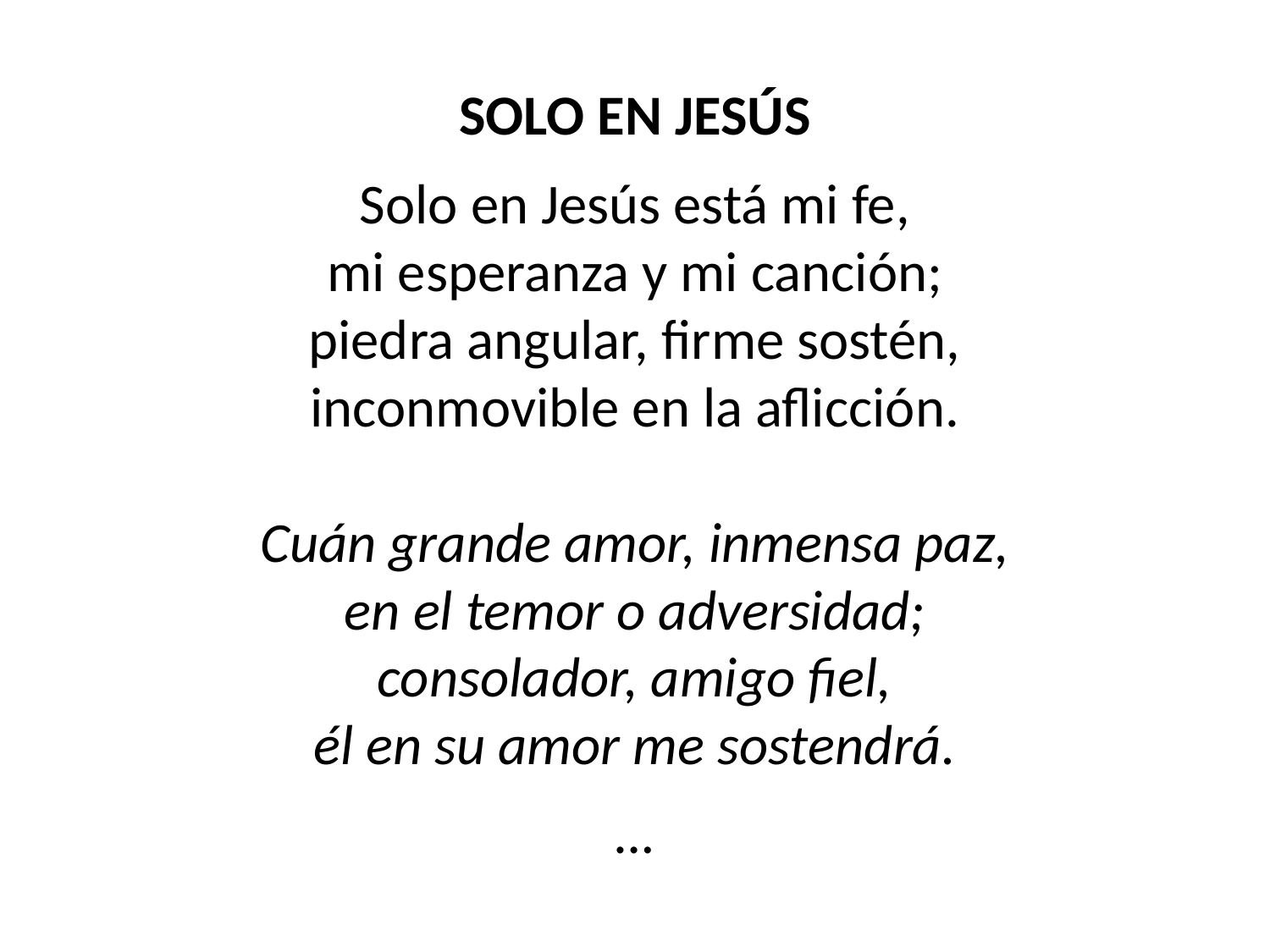

SOLO EN JESÚS
Solo en Jesús está mi fe,
mi esperanza y mi canción;
piedra angular, firme sostén,
inconmovible en la aflicción.

Cuán grande amor, inmensa paz,
en el temor o adversidad;
consolador, amigo fiel,
él en su amor me sostendrá.
…